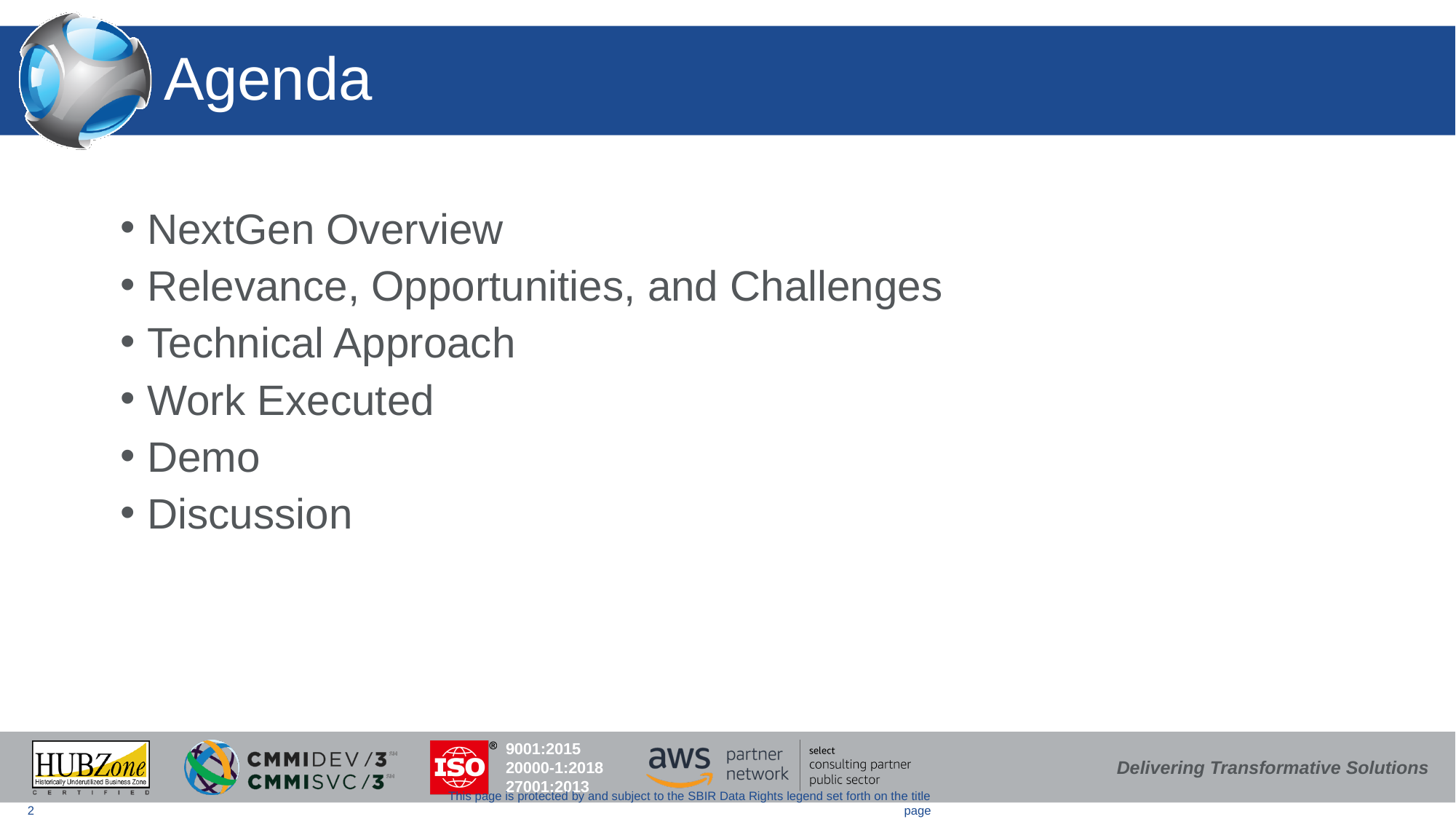

# Agenda
NextGen Overview
Relevance, Opportunities, and Challenges
Technical Approach
Work Executed
Demo
Discussion
2
This page is protected by and subject to the SBIR Data Rights legend set forth on the title page